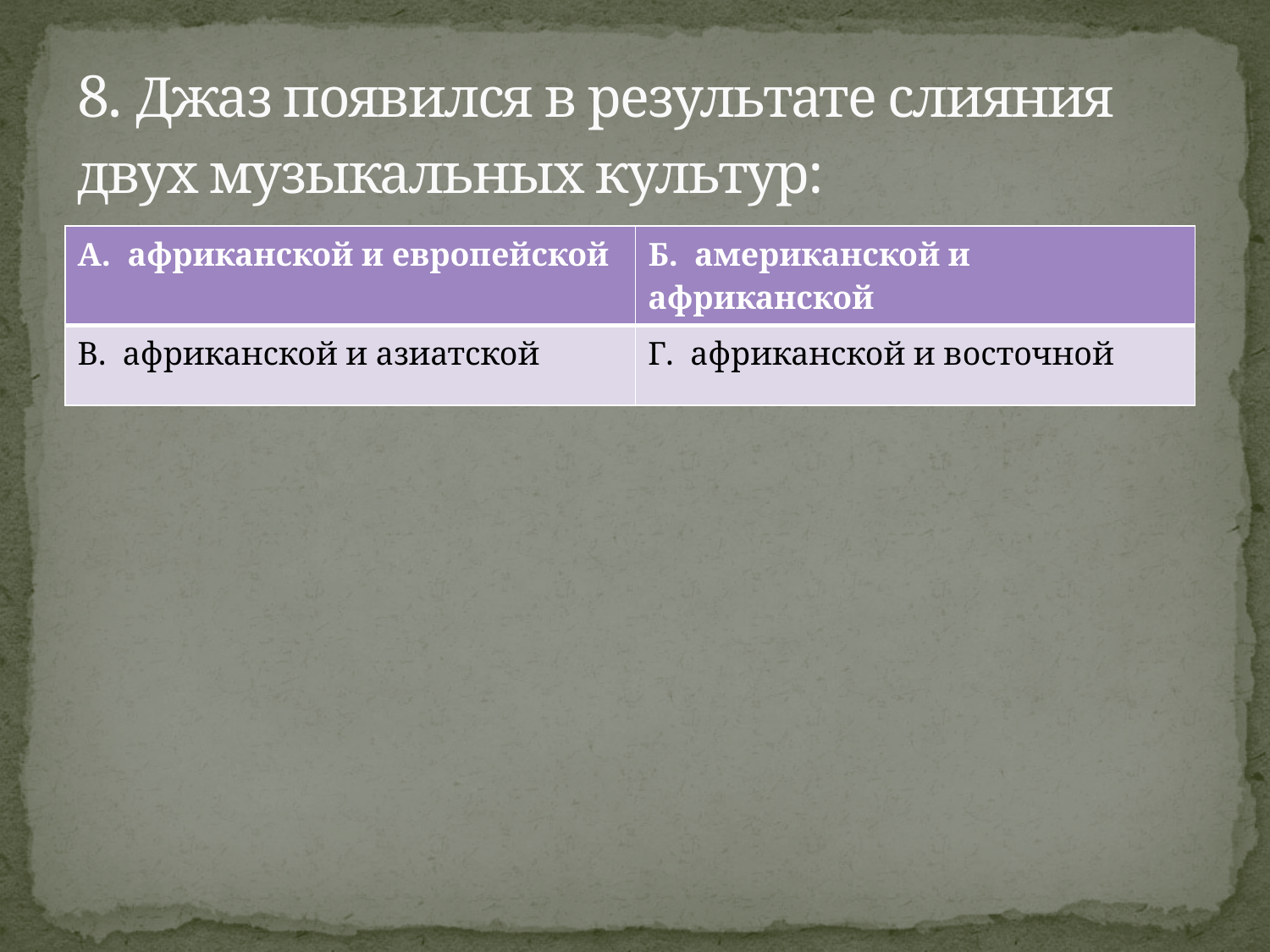

# 8. Джаз появился в результате слияния двух музыкальных культур:
| A. африканской и европейской | Б. американской и африканской |
| --- | --- |
| B. африканской и азиатской | Г. африканской и восточной |